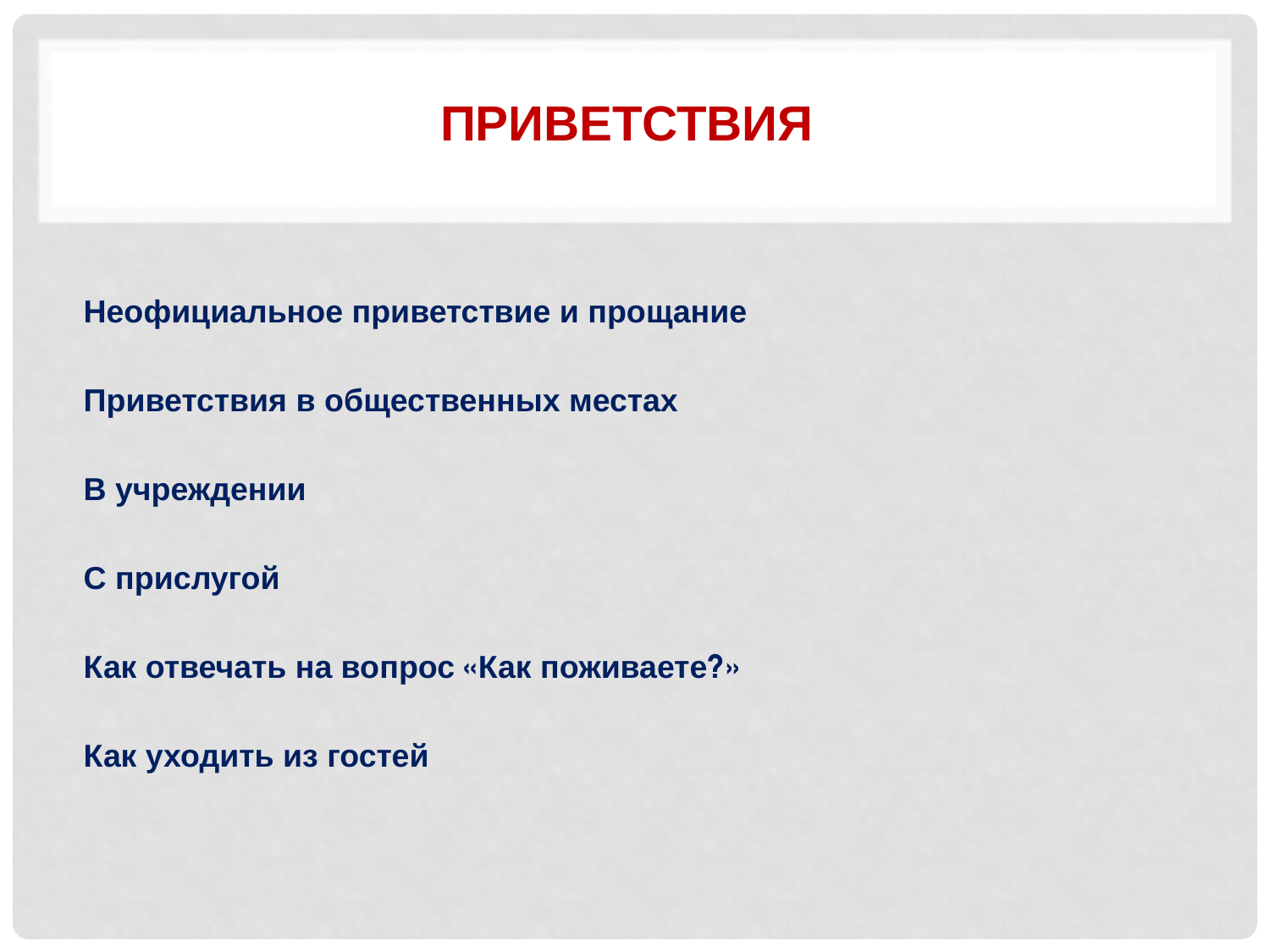

# Приветствия

Неофициальное приветствие и прощание

Приветствия в общественных местах

В учреждении

С прислугой

Как отвечать на вопрос «Как поживаете?»

Как уходить из гостей